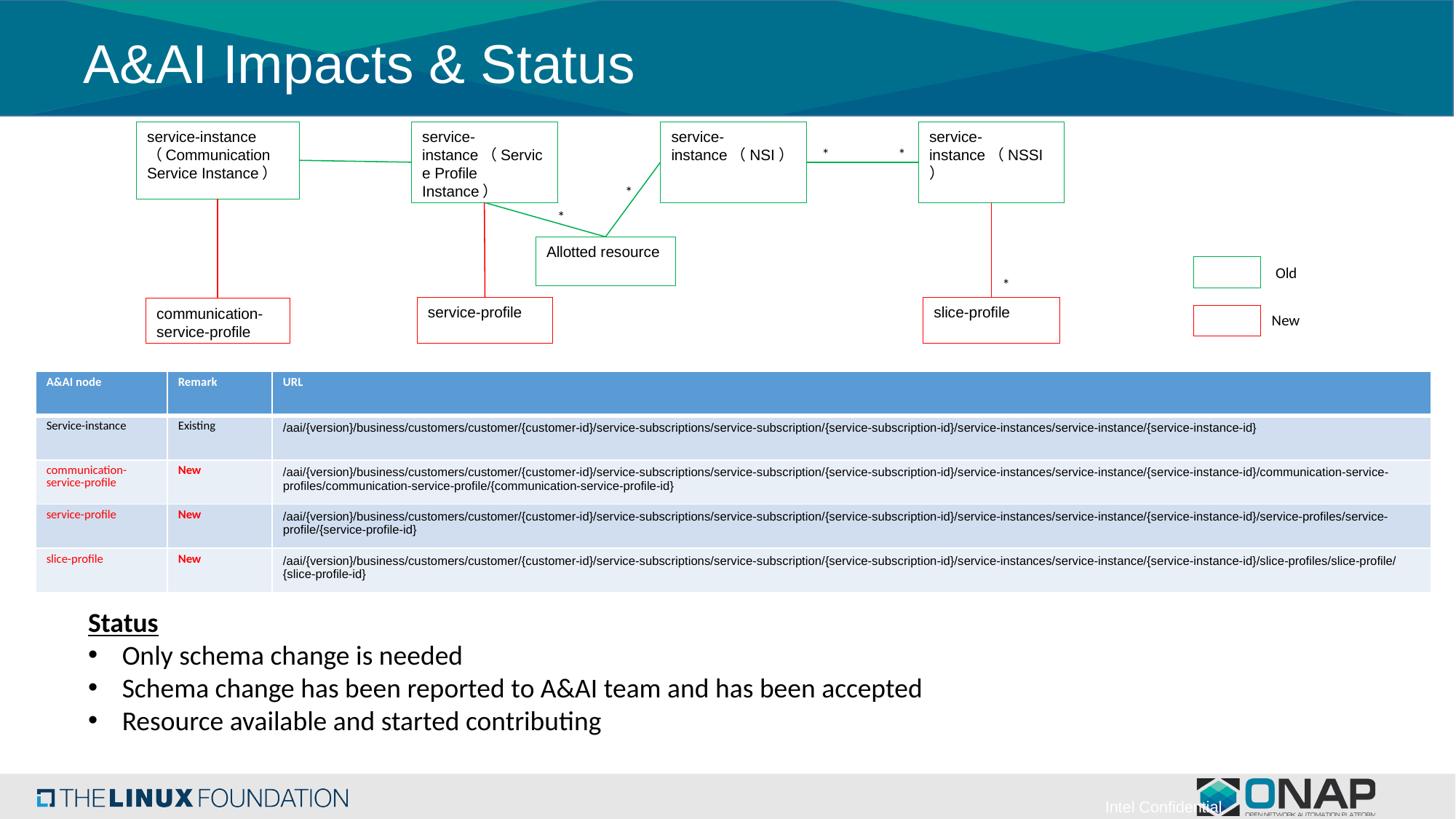

# A&AI Impacts & Status
service-instance（Communication Service Instance）
service-instance（NSI）
service-instance（NSSI）
service-instance（Service Profile Instance）
*
*
*
*
Allotted resource

Old
*
slice-profile
service-profile
communication-service-profile

New
| A&AI node | Remark | URL |
| --- | --- | --- |
| Service-instance | Existing | /aai/{version}/business/customers/customer/{customer-id}/service-subscriptions/service-subscription/{service-subscription-id}/service-instances/service-instance/{service-instance-id} |
| communication-service-profile | New | /aai/{version}/business/customers/customer/{customer-id}/service-subscriptions/service-subscription/{service-subscription-id}/service-instances/service-instance/{service-instance-id}/communication-service-profiles/communication-service-profile/{communication-service-profile-id} |
| service-profile | New | /aai/{version}/business/customers/customer/{customer-id}/service-subscriptions/service-subscription/{service-subscription-id}/service-instances/service-instance/{service-instance-id}/service-profiles/service-profile/{service-profile-id} |
| slice-profile | New | /aai/{version}/business/customers/customer/{customer-id}/service-subscriptions/service-subscription/{service-subscription-id}/service-instances/service-instance/{service-instance-id}/slice-profiles/slice-profile/{slice-profile-id} |
Status
Only schema change is needed
Schema change has been reported to A&AI team and has been accepted
Resource available and started contributing
Intel Confidential